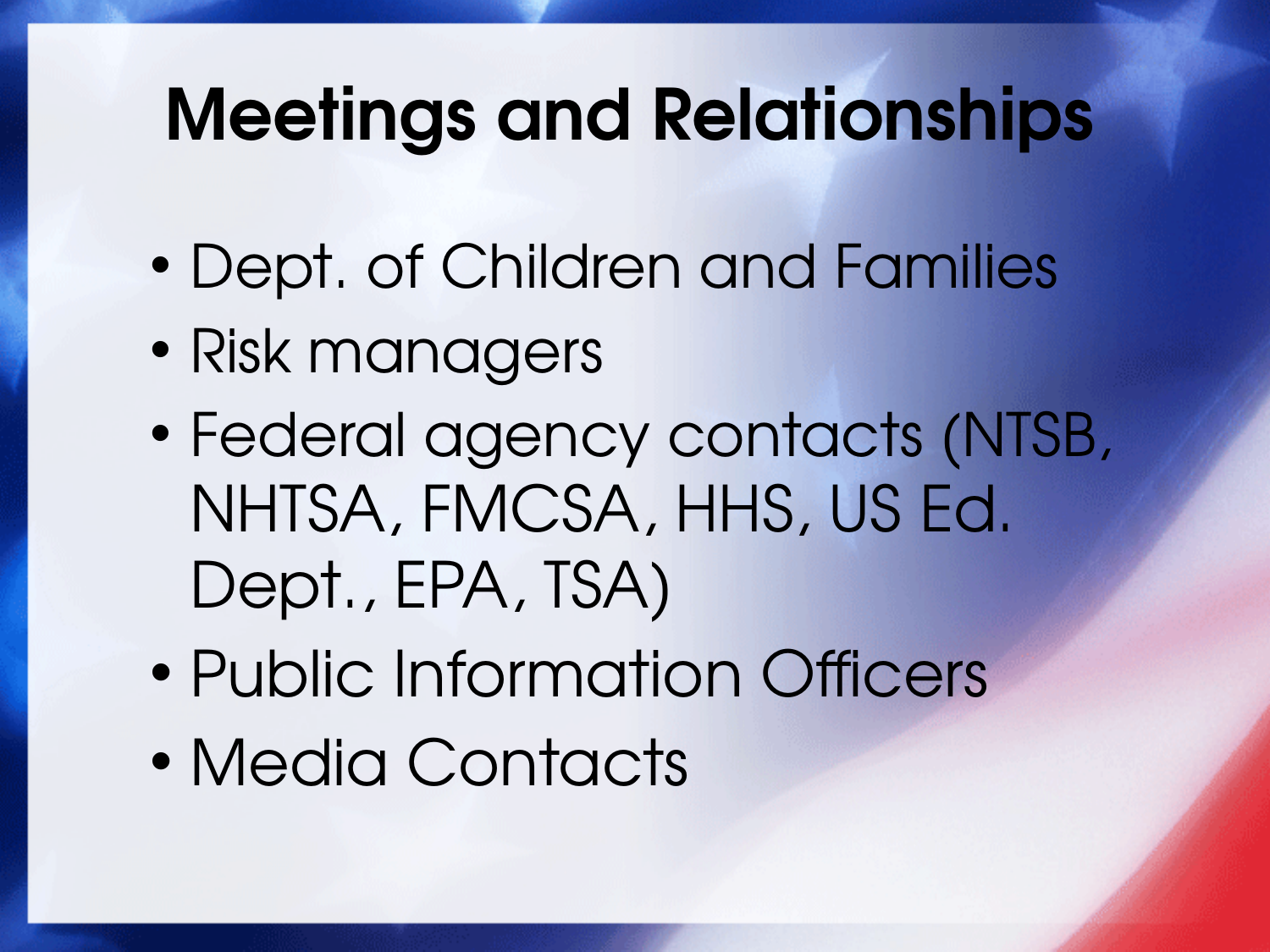

# Meetings and Relationships
Dept. of Children and Families
Risk managers
Federal agency contacts (NTSB, NHTSA, FMCSA, HHS, US Ed. Dept., EPA, TSA)
Public Information Officers
Media Contacts